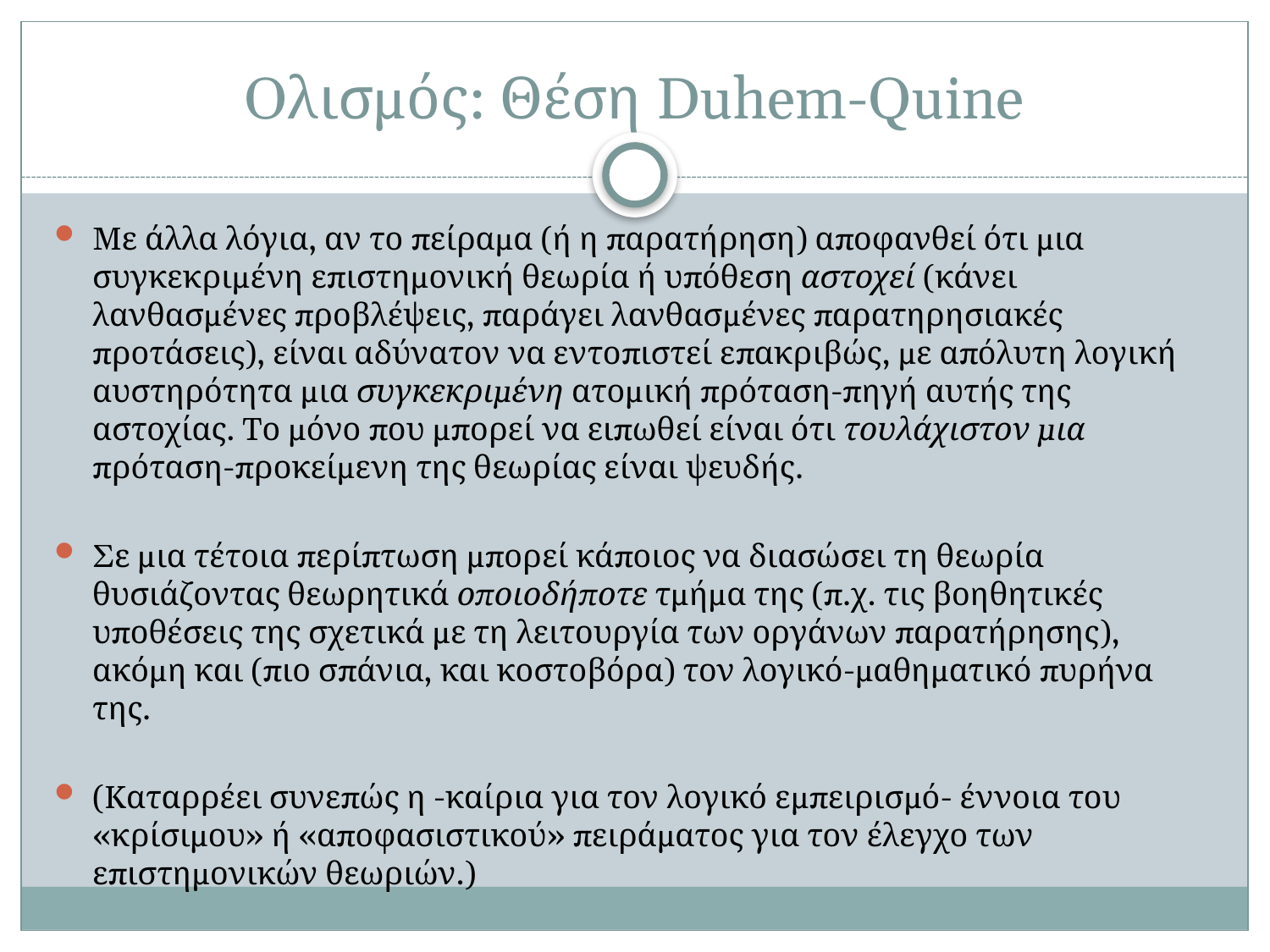

# Ολισμός: Θέση Duhem-Quine
Με άλλα λόγια, αν το πείραμα (ή η παρατήρηση) αποφανθεί ότι μια συγκεκριμένη επιστημονική θεωρία ή υπόθεση αστοχεί (κάνει λανθασμένες προβλέψεις, παράγει λανθασμένες παρατηρησιακές προτάσεις), είναι αδύνατον να εντοπιστεί επακριβώς, με απόλυτη λογική αυστηρότητα μια συγκεκριμένη ατομική πρόταση-πηγή αυτής της αστοχίας. Το μόνο που μπορεί να ειπωθεί είναι ότι τουλάχιστον μια πρόταση-προκείμενη της θεωρίας είναι ψευδής.

Σε μια τέτοια περίπτωση μπορεί κάποιος να διασώσει τη θεωρία θυσιάζοντας θεωρητικά οποιοδήποτε τμήμα της (π.χ. τις βοηθητικές υποθέσεις της σχετικά με τη λειτουργία των οργάνων παρατήρησης), ακόμη και (πιο σπάνια, και κοστοβόρα) τον λογικό-μαθηματικό πυρήνα της.

(Καταρρέει συνεπώς η -καίρια για τον λογικό εμπειρισμό- έννοια του «κρίσιμου» ή «αποφασιστικού» πειράματος για τον έλεγχο των επιστημονικών θεωριών.)